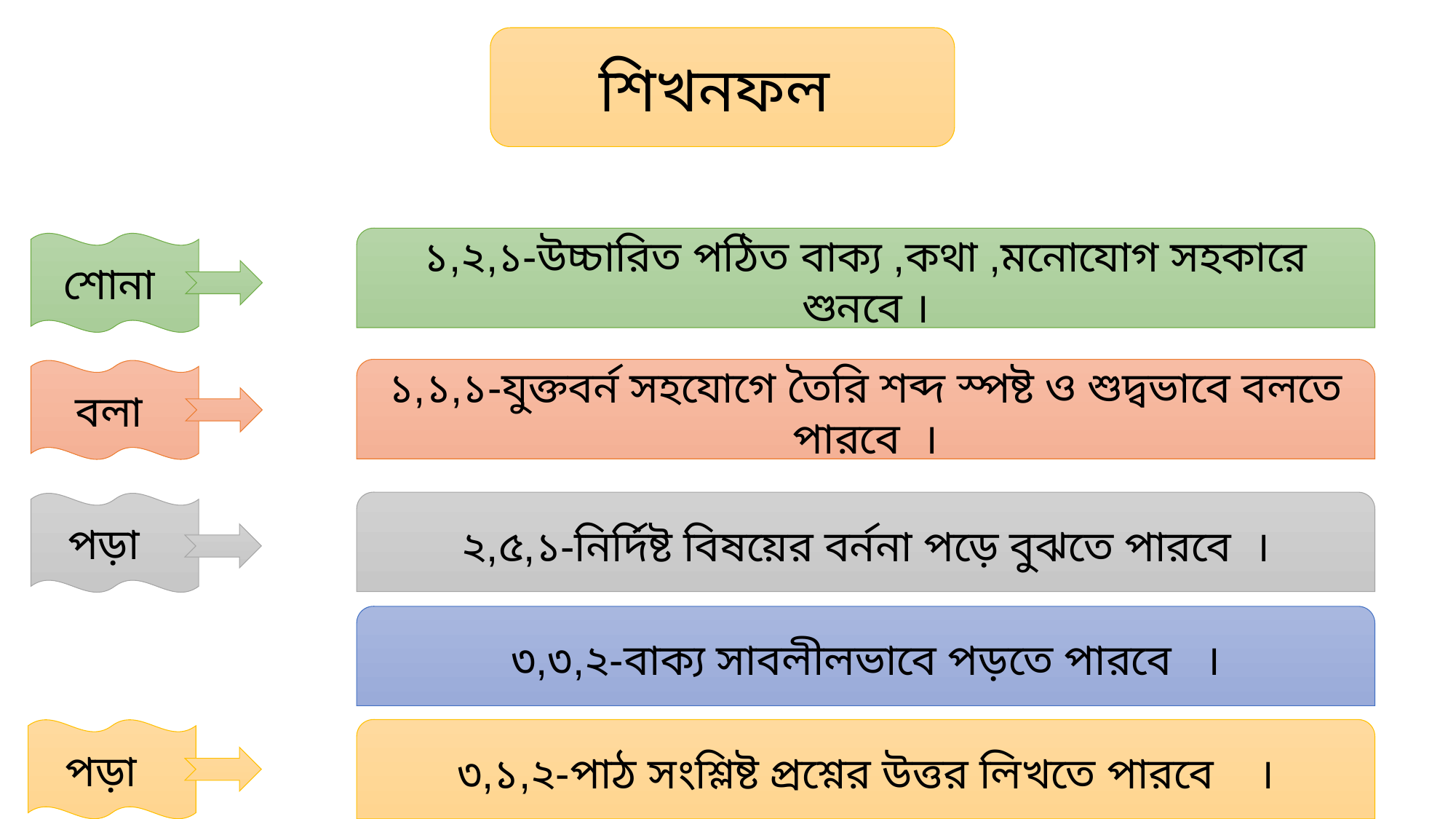

শিখনফল
১,২,১-উচ্চারিত পঠিত বাক্য ,কথা ,মনোযোগ সহকারে শুনবে ।
শোনা

১,১,১-যুক্তবর্ন সহযোগে তৈরি শব্দ স্পষ্ট ও শুদ্বভাবে বলতে পারবে  ।
বলা

২,৫,১-নির্দিষ্ট বিষয়ের বর্ননা পড়ে বুঝতে পারবে  ।
পড়া

৩,৩,২-বাক্য সাবলীলভাবে পড়তে পারবে   ।
৩,১,২-পাঠ সংশ্লিষ্ট প্রশ্নের উত্তর লিখতে পারবে    ।
পড়া